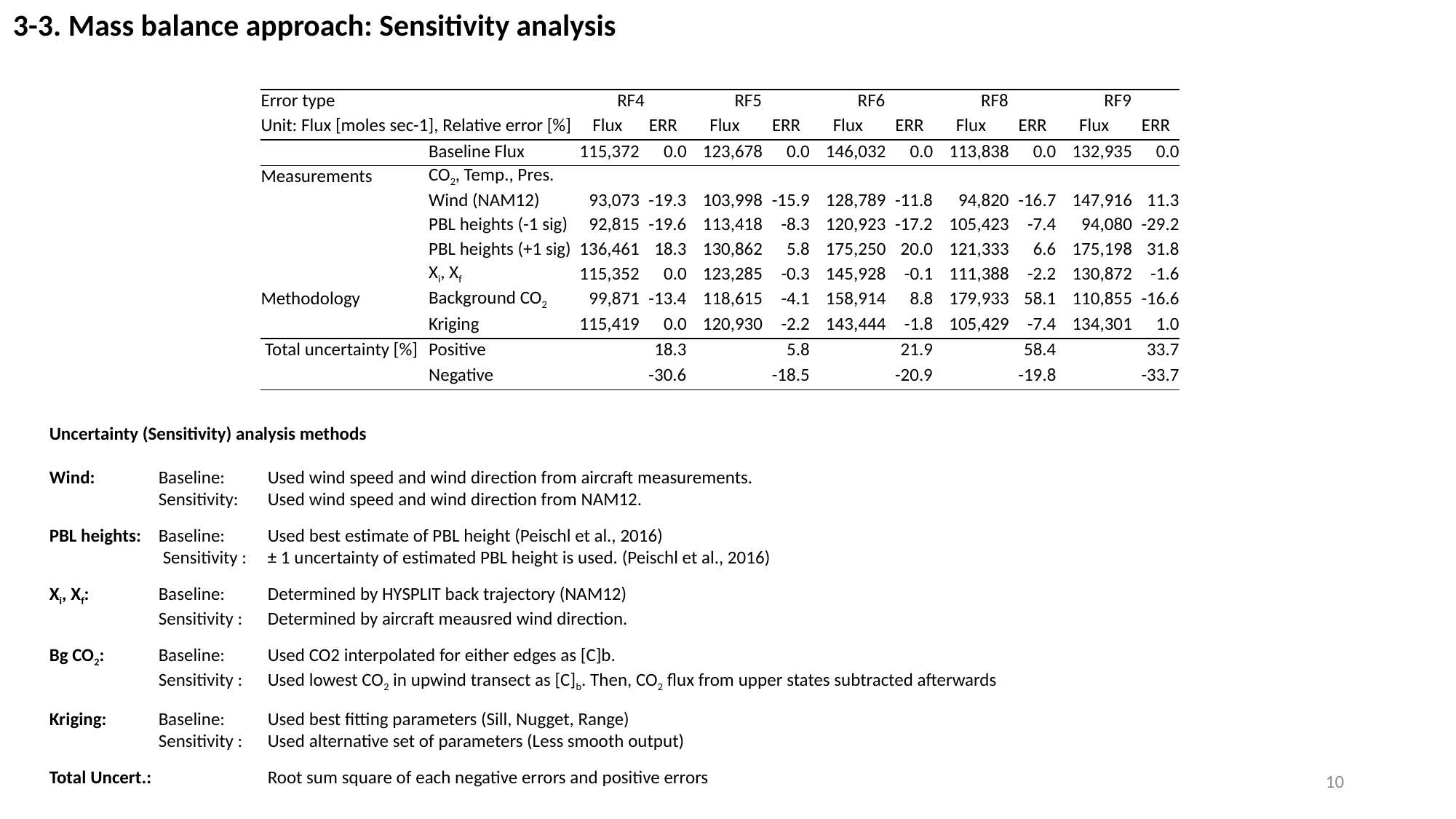

3-3. Mass balance approach: Sensitivity analysis
| Error type |  | RF4 |  | RF5 |  | RF6 |  | RF8 |  | RF9 |  |
| --- | --- | --- | --- | --- | --- | --- | --- | --- | --- | --- | --- |
| Unit: Flux [moles sec-1], Relative error [%] |  | Flux | ERR | Flux | ERR | Flux | ERR | Flux | ERR | Flux | ERR |
|  | Baseline Flux | 115,372 | 0.0 | 123,678 | 0.0 | 146,032 | 0.0 | 113,838 | 0.0 | 132,935 | 0.0 |
| Measurements | CO2, Temp., Pres. |  |  |  |  |  |  |  |  |  |  |
|  | Wind (NAM12) | 93,073 | -19.3 | 103,998 | -15.9 | 128,789 | -11.8 | 94,820 | -16.7 | 147,916 | 11.3 |
|  | PBL heights (-1 sig) | 92,815 | -19.6 | 113,418 | -8.3 | 120,923 | -17.2 | 105,423 | -7.4 | 94,080 | -29.2 |
|  | PBL heights (+1 sig) | 136,461 | 18.3 | 130,862 | 5.8 | 175,250 | 20.0 | 121,333 | 6.6 | 175,198 | 31.8 |
|  | Xi, Xf | 115,352 | 0.0 | 123,285 | -0.3 | 145,928 | -0.1 | 111,388 | -2.2 | 130,872 | -1.6 |
| Methodology | Background CO2 | 99,871 | -13.4 | 118,615 | -4.1 | 158,914 | 8.8 | 179,933 | 58.1 | 110,855 | -16.6 |
|  | Kriging | 115,419 | 0.0 | 120,930 | -2.2 | 143,444 | -1.8 | 105,429 | -7.4 | 134,301 | 1.0 |
| Total uncertainty [%] | Positive |  | 18.3 |  | 5.8 |  | 21.9 |  | 58.4 |  | 33.7 |
|  | Negative |  | -30.6 |  | -18.5 |  | -20.9 |  | -19.8 |  | -33.7 |
Uncertainty (Sensitivity) analysis methods

Wind:	Baseline: 	Used wind speed and wind direction from aircraft measurements.
	Sensitivity:	Used wind speed and wind direction from NAM12.

PBL heights: 	Baseline:	Used best estimate of PBL height (Peischl et al., 2016)
	 Sensitivity :	± 1 uncertainty of estimated PBL height is used. (Peischl et al., 2016)

Xi, Xf:   	Baseline:	Determined by HYSPLIT back trajectory (NAM12)
	Sensitivity :	Determined by aircraft meausred wind direction.

Bg CO2: 	Baseline:	Used CO2 interpolated for either edges as [C]b.
	Sensitivity :	Used lowest CO2 in upwind transect as [C]b. Then, CO2 flux from upper states subtracted afterwards

Kriging: 	Baseline:	Used best fitting parameters (Sill, Nugget, Range)
	Sensitivity : 	Used alternative set of parameters (Less smooth output)

Total Uncert.:		Root sum square of each negative errors and positive errors
10